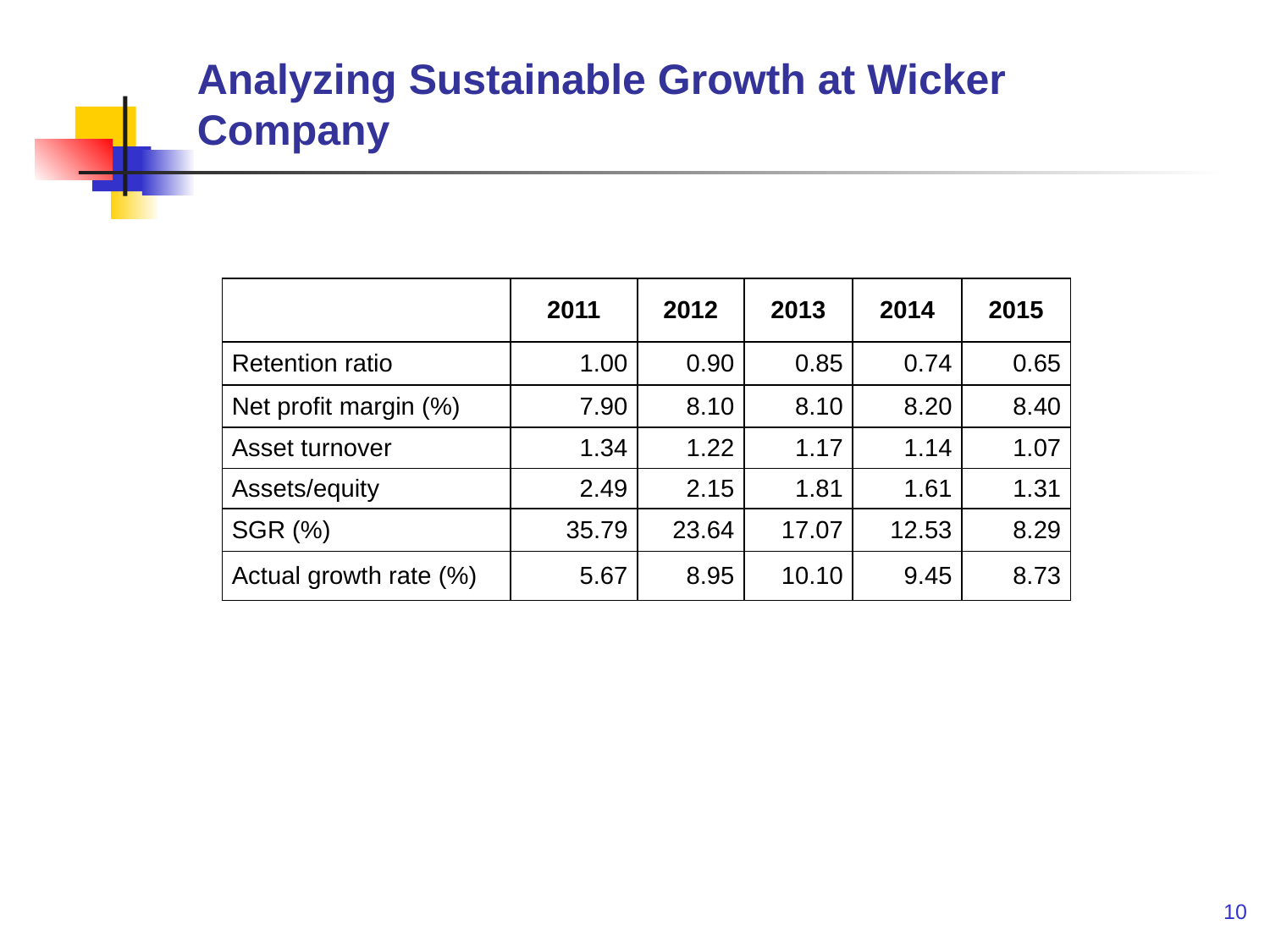

Analyzing Sustainable Growth at Wicker Company
|  | 2011 | 2012 | 2013 | 2014 | 2015 |
| --- | --- | --- | --- | --- | --- |
| Retention ratio | 1.00 | 0.90 | 0.85 | 0.74 | 0.65 |
| Net profit margin (%) | 7.90 | 8.10 | 8.10 | 8.20 | 8.40 |
| Asset turnover | 1.34 | 1.22 | 1.17 | 1.14 | 1.07 |
| Assets/equity | 2.49 | 2.15 | 1.81 | 1.61 | 1.31 |
| SGR (%) | 35.79 | 23.64 | 17.07 | 12.53 | 8.29 |
| Actual growth rate (%) | 5.67 | 8.95 | 10.10 | 9.45 | 8.73 |

10